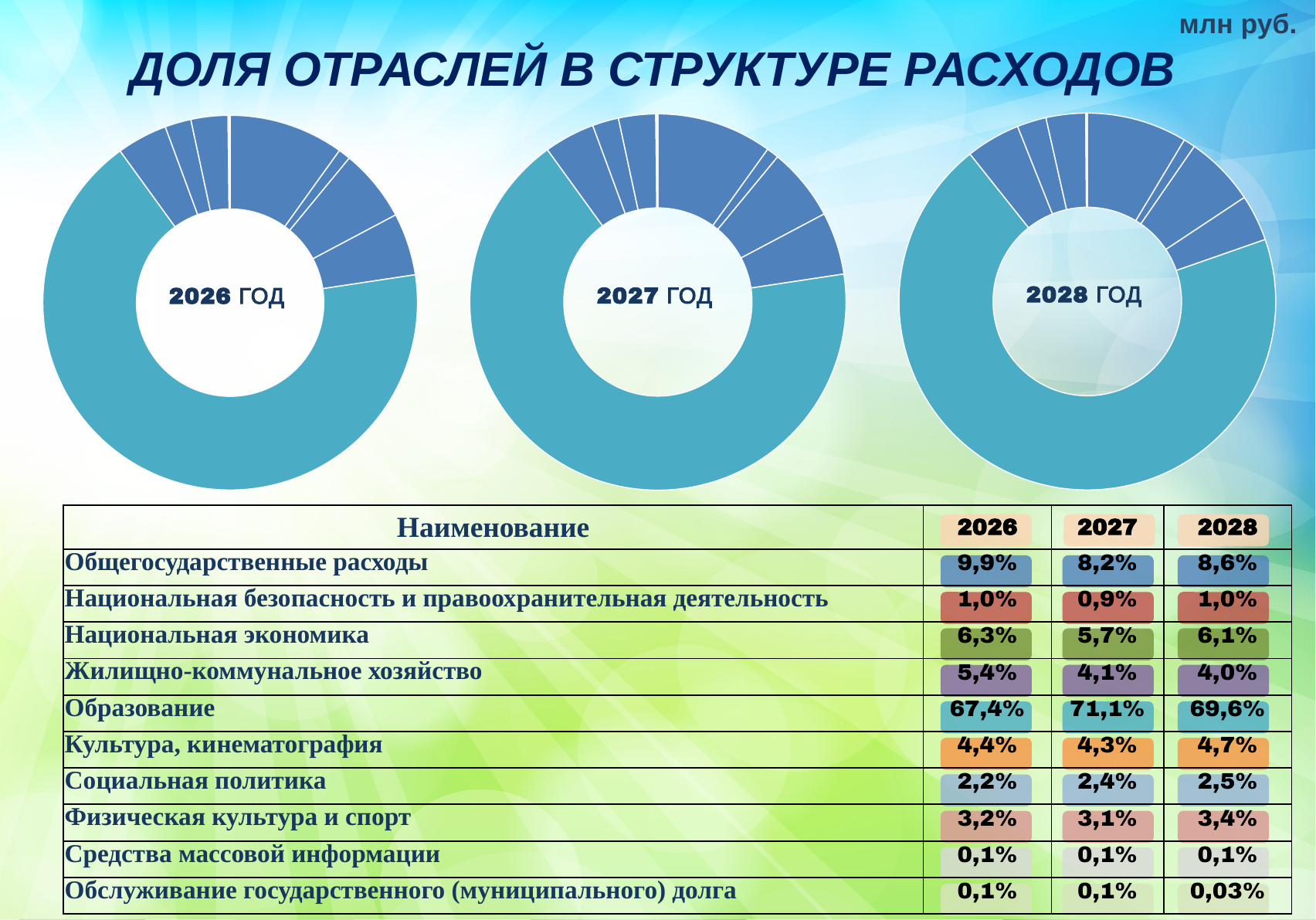

### Chart

| Category | 2026 год |
|---|---|
| Общегосударственные расходы | 1142.4 |
| Национальная безопасность и правоохранительная деятельность | 133.1 |
| Национальная экономика | 805.6 |
| Жилищно-коммунальное хозяйство | 527.1 |
| Образование | 9238.2 |
| Культура, кинематография | 619.4 |
| Социальная политика | 332.0 |
| Физическая культура и спорт | 449.7 |
| Средства массовой информации | 12.9 |
| Обслуживание государственного (муниципального) долга | 5.1 |
млн руб.

### Chart

| Category | 2026 год |
|---|---|
| Общегосударственные расходы | 1366.7 |
| Национальная безопасность и правоохранительная деятельность | 145.2 |
| Национальная экономика | 863.7 |
| Жилищно-коммунальное хозяйство | 740.2 |
| Образование | 9282.6 |
| Культура, кинематография | 601.7 |
| Социальная политика | 310.6 |
| Физическая культура и спорт | 439.7 |
| Средства массовой информации | 12.8 |
| Обслуживание государственного (муниципального) долга | 11.5 |

### Chart

| Category | 2026 год |
|---|---|
| Общегосударственные расходы | 1366.7 |
| Национальная безопасность и правоохранительная деятельность | 145.2 |
| Национальная экономика | 863.7 |
| Жилищно-коммунальное хозяйство | 740.2 |
| Образование | 9282.6 |
| Культура, кинематография | 601.7 |
| Социальная политика | 310.6 |
| Физическая культура и спорт | 439.7 |
| Средства массовой информации | 12.8 |
| Обслуживание государственного (муниципального) долга | 11.5 |
ДОЛЯ ОТРАСЛЕЙ В СТРУКТУРЕ РАСХОДОВ
| Наименование | 2026 | 2027 | 2028 |
| --- | --- | --- | --- |
| Общегосударственные расходы | 9,9% | 8,2% | 8,6% |
| Национальная безопасность и правоохранительная деятельность | 1,0% | 0,9% | 1,0% |
| Национальная экономика | 6,3% | 5,7% | 6,1% |
| Жилищно-коммунальное хозяйство | 5,4% | 4,1% | 4,0% |
| Образование | 67,4% | 71,1% | 69,6% |
| Культура, кинематография | 4,4% | 4,3% | 4,7% |
| Социальная политика | 2,2% | 2,4% | 2,5% |
| Физическая культура и спорт | 3,2% | 3,1% | 3,4% |
| Средства массовой информации | 0,1% | 0,1% | 0,1% |
| Обслуживание государственного (муниципального) долга | 0,1% | 0,1% | 0,03% |